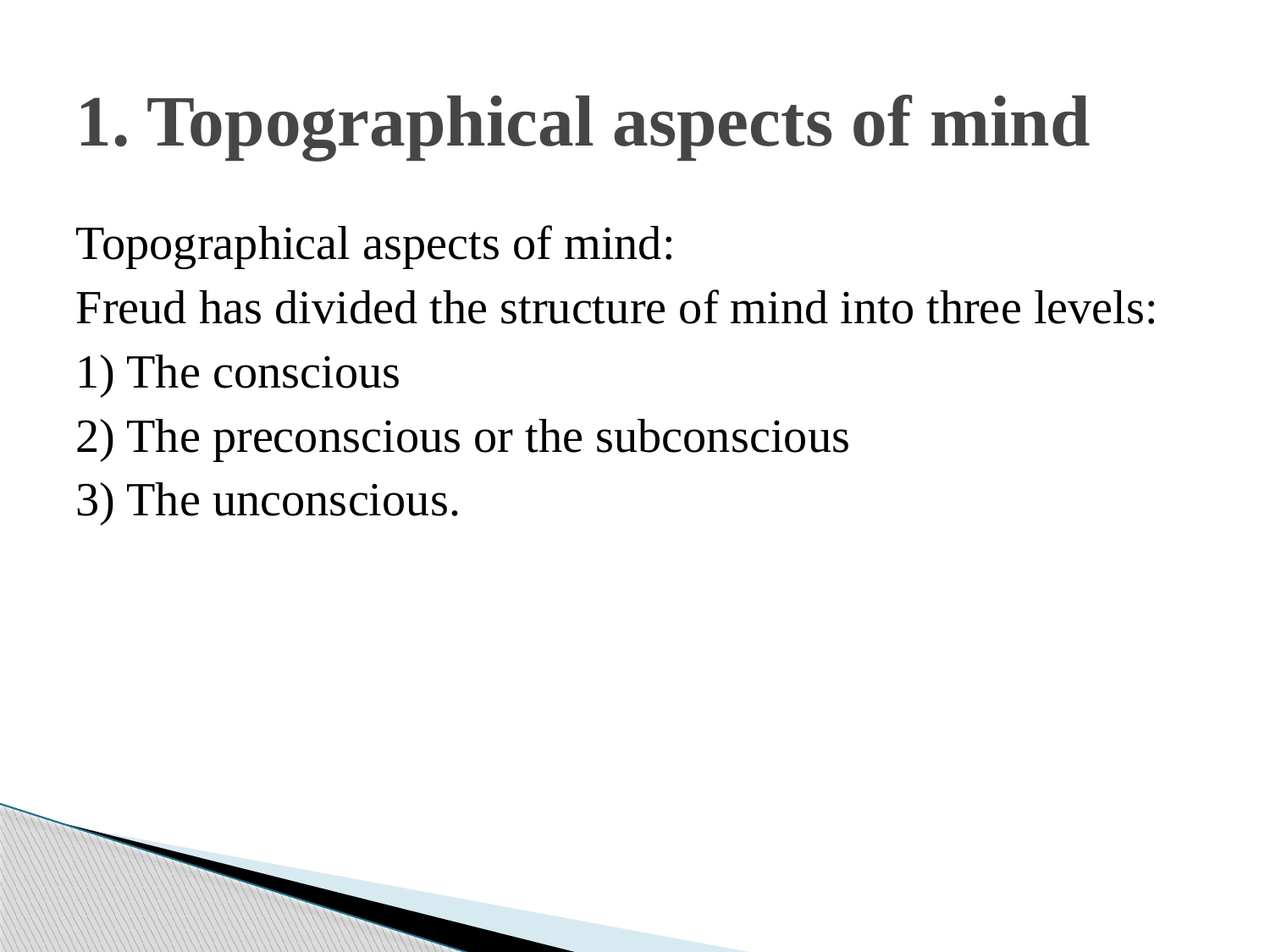

# 1. Topographical aspects of mind
Topographical aspects of mind:
Freud has divided the structure of mind into three levels:
1) The conscious
2) The preconscious or the subconscious
3) The unconscious.